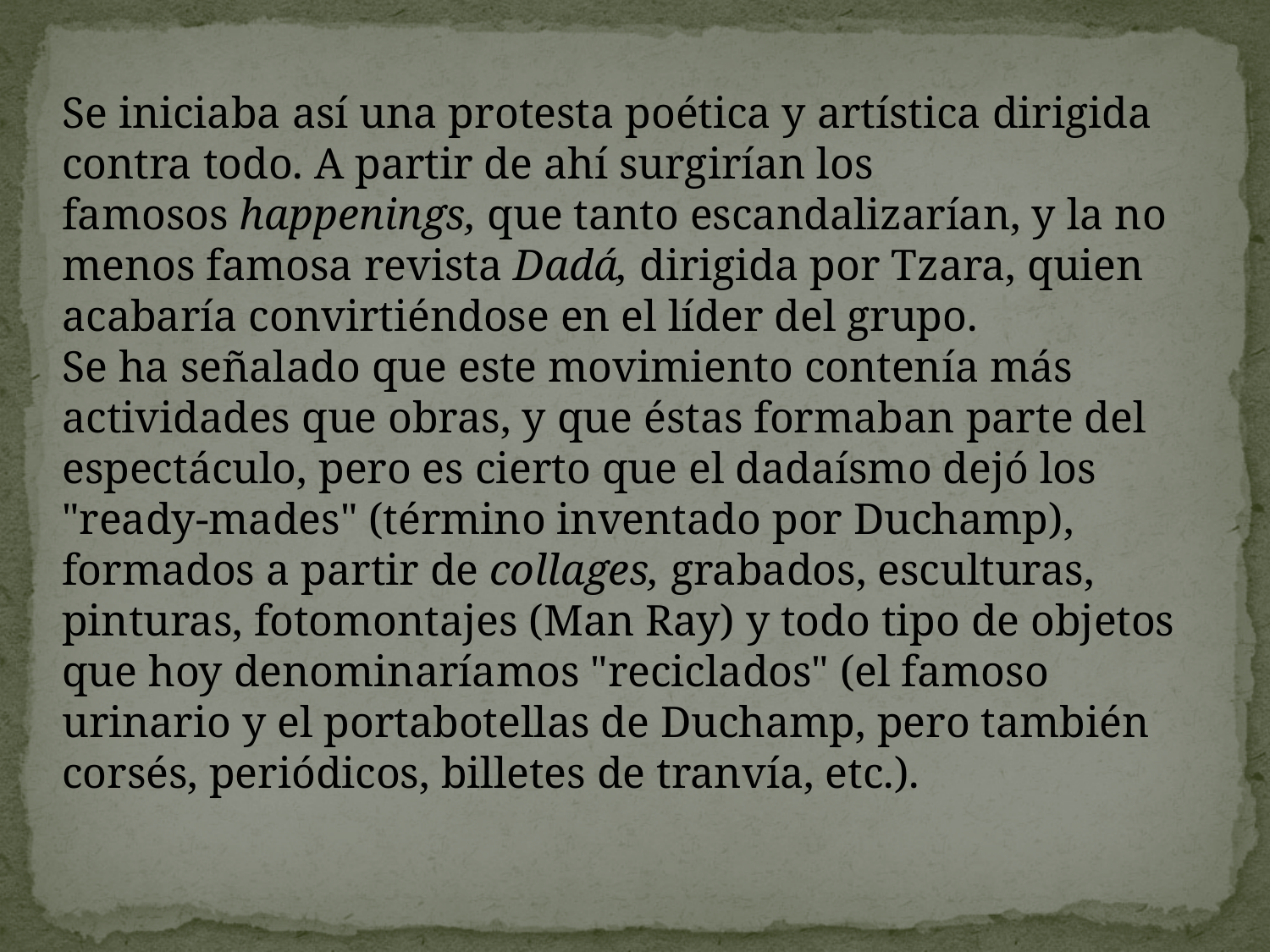

Se iniciaba así una protesta poética y artística dirigida contra todo. A partir de ahí surgirían los famosos happenings, que tanto escandalizarían, y la no menos famosa revista Dadá, dirigida por Tzara, quien acabaría convirtiéndose en el líder del grupo.
Se ha señalado que este movimiento contenía más actividades que obras, y que éstas formaban parte del espectáculo, pero es cierto que el dadaísmo dejó los "ready-mades" (término inventado por Duchamp), formados a partir de collages, grabados, esculturas, pinturas, fotomontajes (Man Ray) y todo tipo de objetos que hoy denominaríamos "reciclados" (el famoso urinario y el portabotellas de Duchamp, pero también corsés, periódicos, billetes de tranvía, etc.).